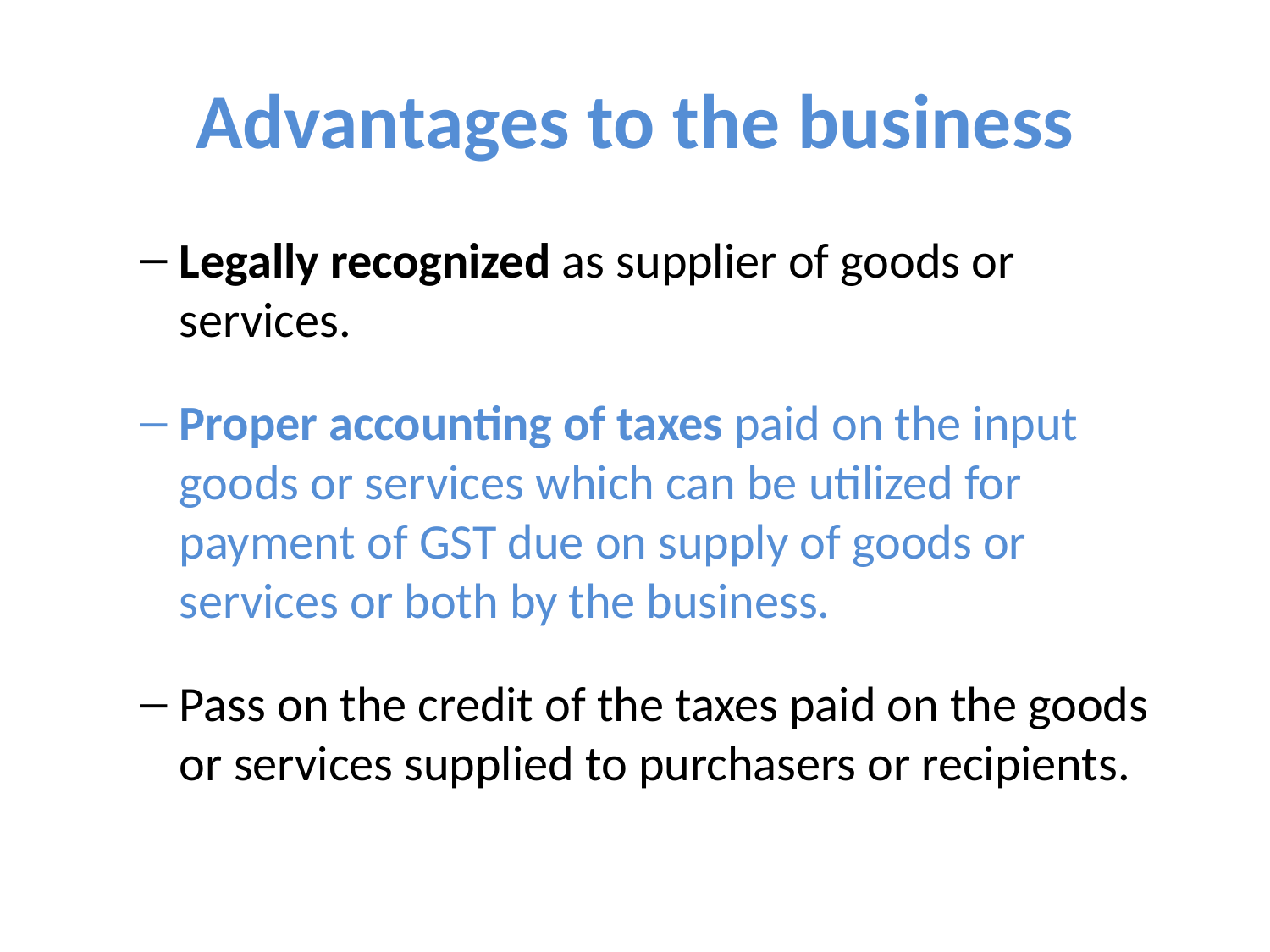

# Advantages to the business
Legally recognized as supplier of goods or services.

Proper accounting of taxes paid on the input goods or services which can be utilized for payment of GST due on supply of goods or services or both by the business.

Pass on the credit of the taxes paid on the goods or services supplied to purchasers or recipients.